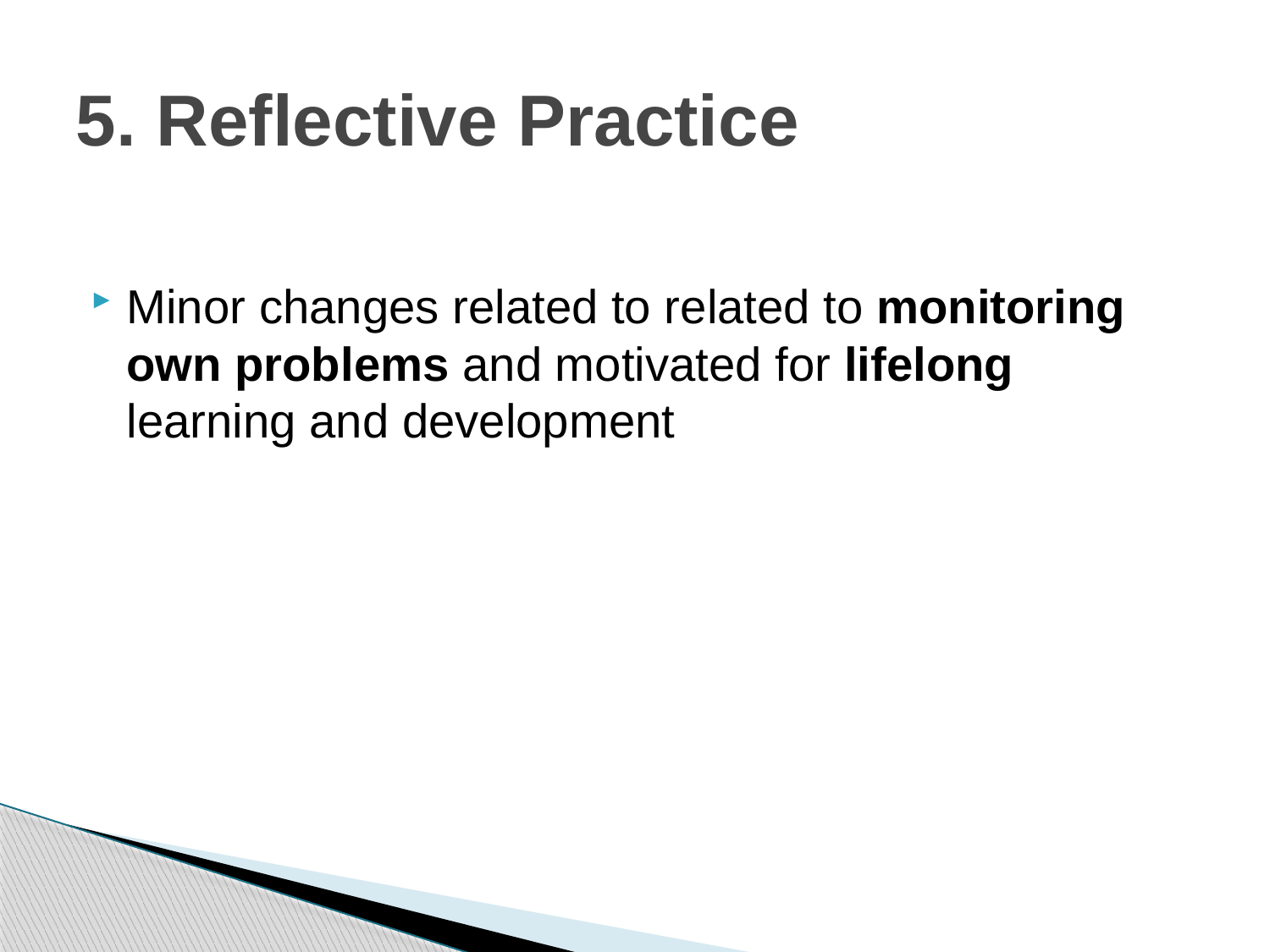

# 5. Reflective Practice

Minor changes related to related to monitoring own problems and motivated for lifelong learning and development